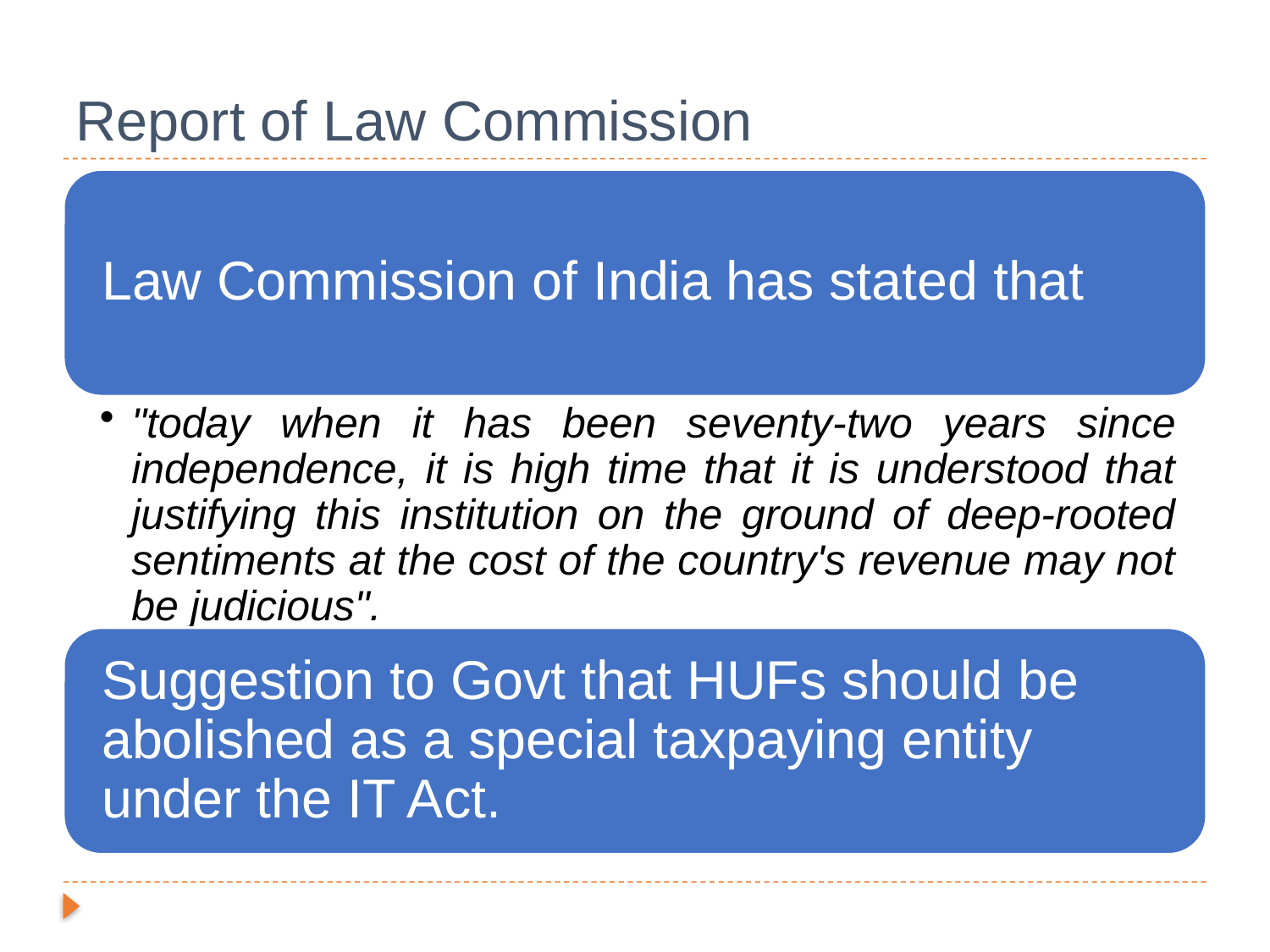

# Report of Law Commission
Law Commission of India has stated that
"today when it has been seventy-two years since independence, it is high time that it is understood that justifying this institution on the ground of deep-rooted sentiments at the cost of the country's revenue may not be judicious".
Suggestion to Govt that HUFs should be abolished as a special taxpaying entity under the IT Act.